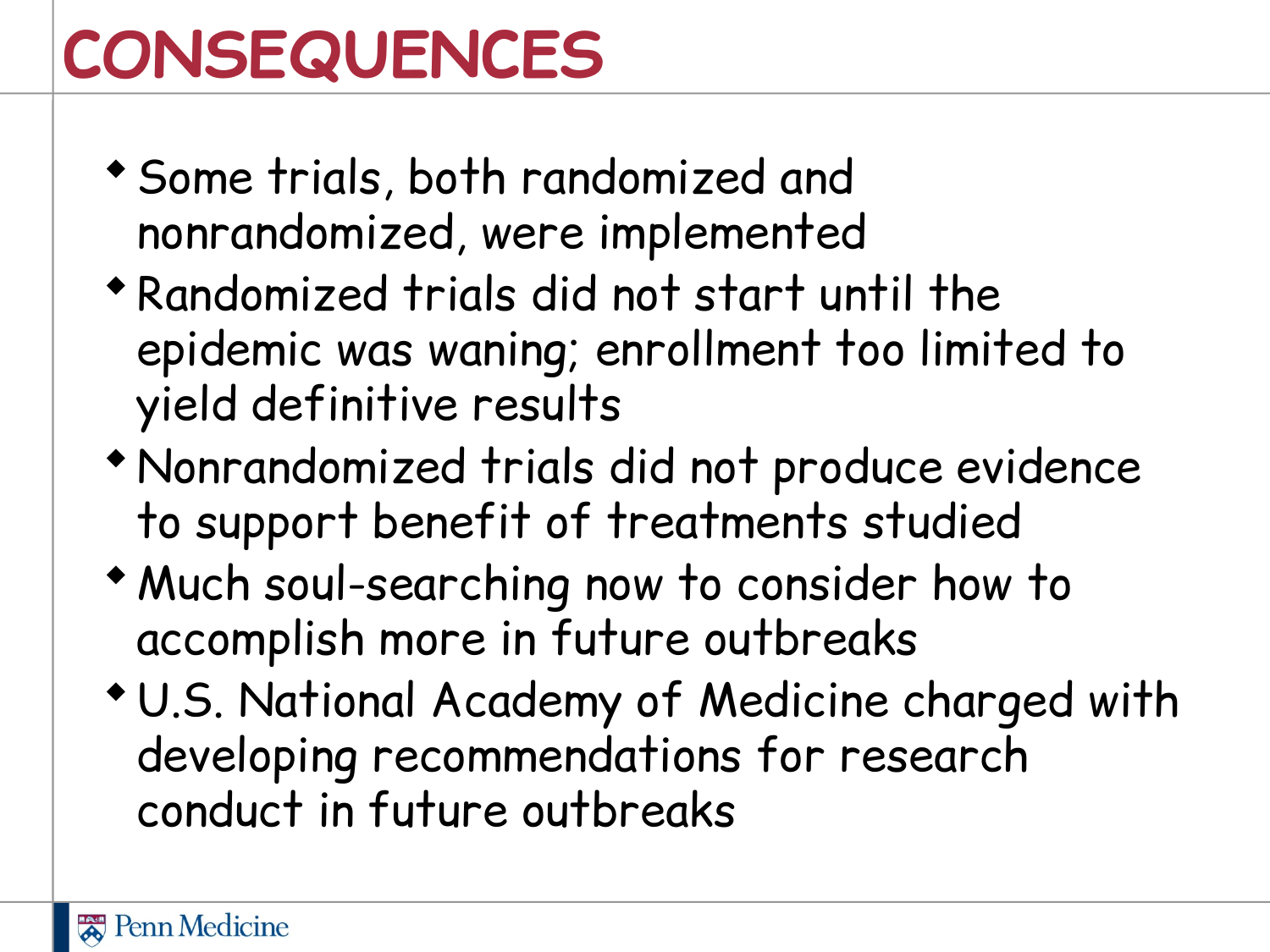

# CONSEQUENCES
Some trials, both randomized and nonrandomized, were implemented
Randomized trials did not start until the epidemic was waning; enrollment too limited to yield definitive results
Nonrandomized trials did not produce evidence to support benefit of treatments studied
Much soul-searching now to consider how to accomplish more in future outbreaks
U.S. National Academy of Medicine charged with developing recommendations for research conduct in future outbreaks